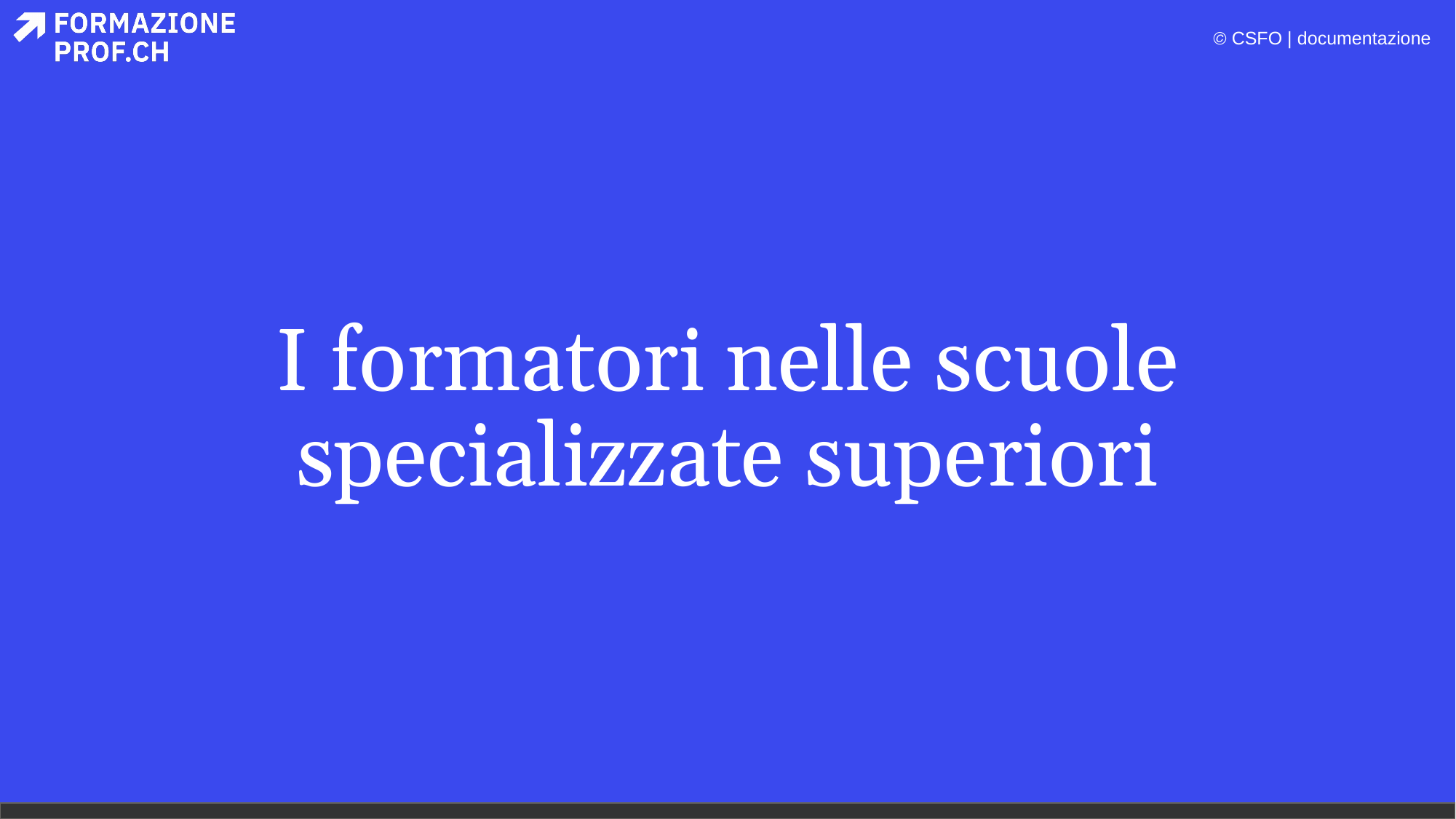

# I formatori nelle scuole specializzate superiori